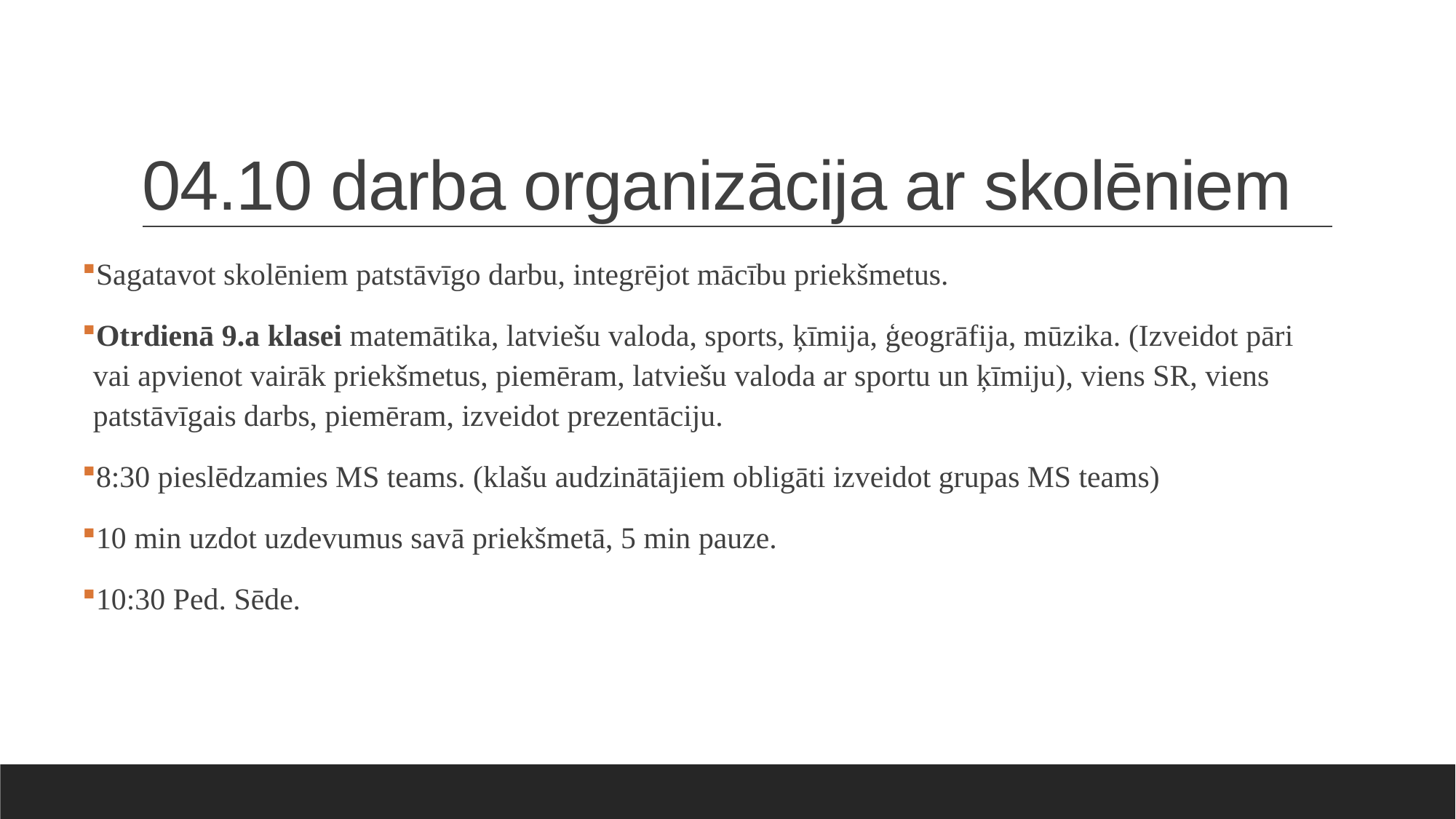

# 04.10 darba organizācija ar skolēniem
Sagatavot skolēniem patstāvīgo darbu, integrējot mācību priekšmetus.
Otrdienā 9.a klasei matemātika, latviešu valoda, sports, ķīmija, ģeogrāfija, mūzika. (Izveidot pāri vai apvienot vairāk priekšmetus, piemēram, latviešu valoda ar sportu un ķīmiju), viens SR, viens patstāvīgais darbs, piemēram, izveidot prezentāciju.
8:30 pieslēdzamies MS teams. (klašu audzinātājiem obligāti izveidot grupas MS teams)
10 min uzdot uzdevumus savā priekšmetā, 5 min pauze.
10:30 Ped. Sēde.